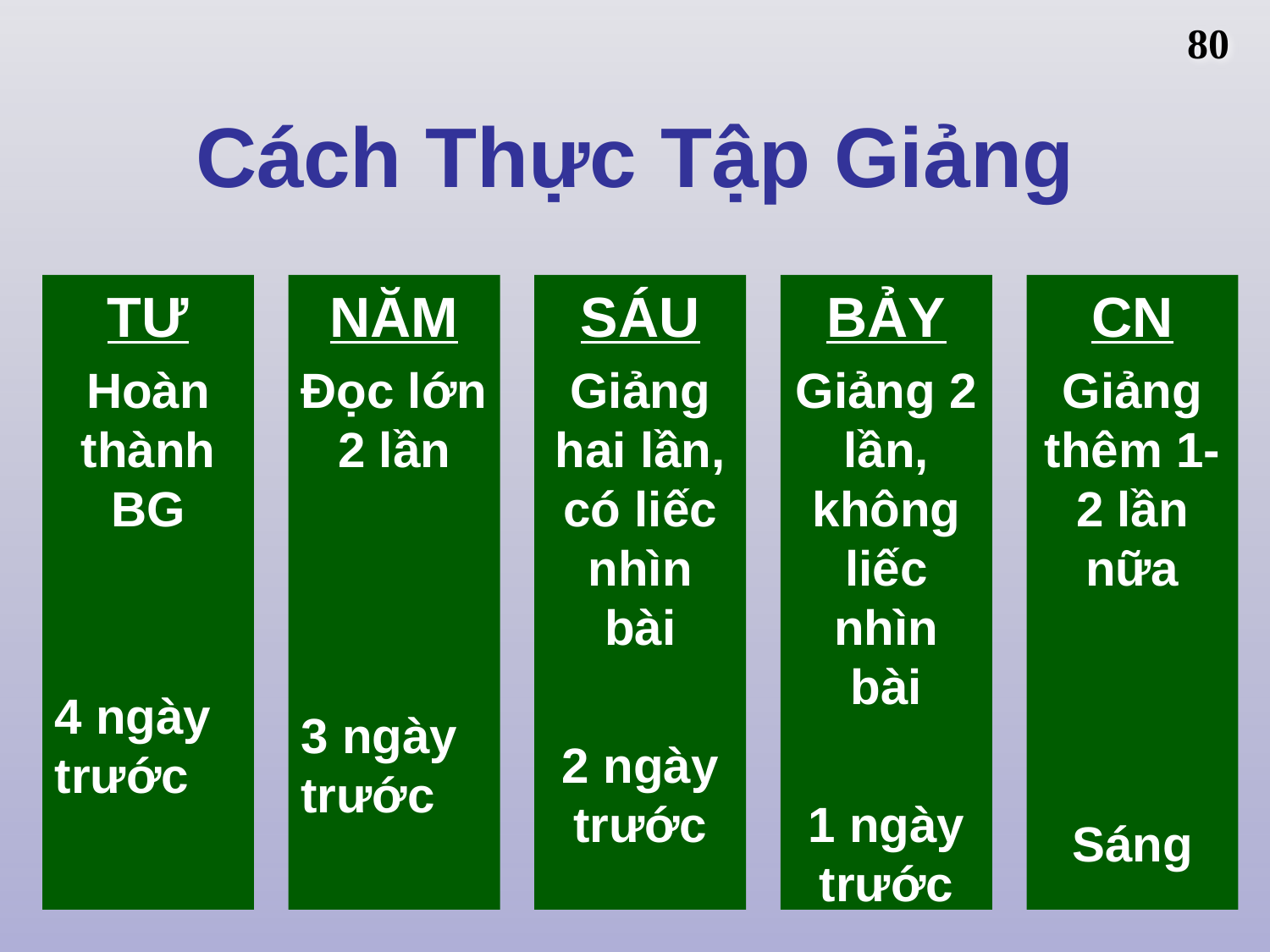

80
# Cách Thực Tập Giảng
TƯ
Hoàn thành BG

4 ngày trước
NĂM
Đọc lớn 2 lần

3 ngày trước
SÁU
Giảng hai lần, có liếc nhìn bài

2 ngày trước
BẢY
Giảng 2 lần, không liếc nhìn bài

1 ngày trước
CN
Giảng thêm 1-2 lần nữa

Sáng